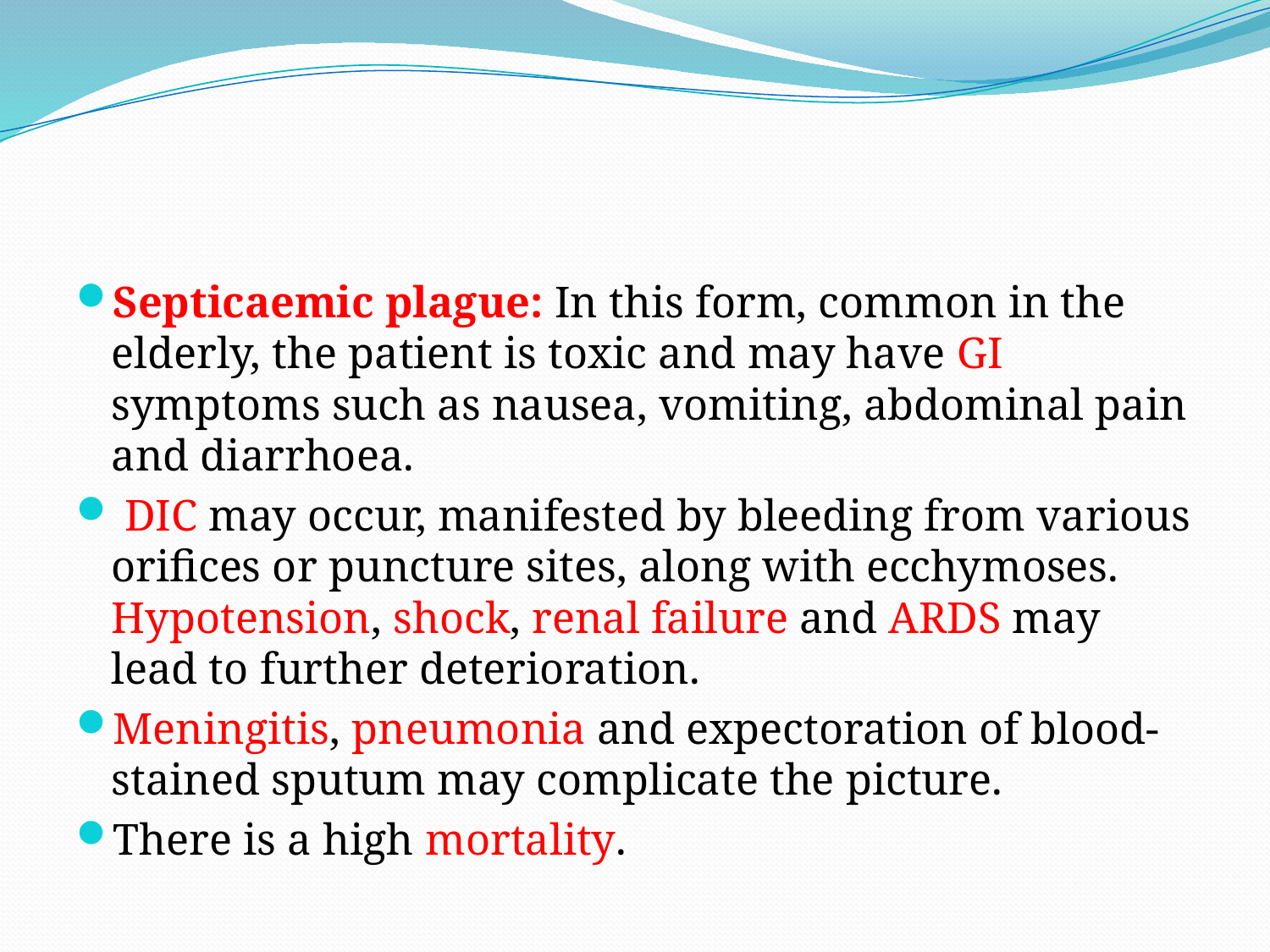

#
Septicaemic plague: In this form, common in the elderly, the patient is toxic and may have GI symptoms such as nausea, vomiting, abdominal pain and diarrhoea.
 DIC may occur, manifested by bleeding from various orifices or puncture sites, along with ecchymoses. Hypotension, shock, renal failure and ARDS may lead to further deterioration.
Meningitis, pneumonia and expectoration of blood-stained sputum may complicate the picture.
There is a high mortality.